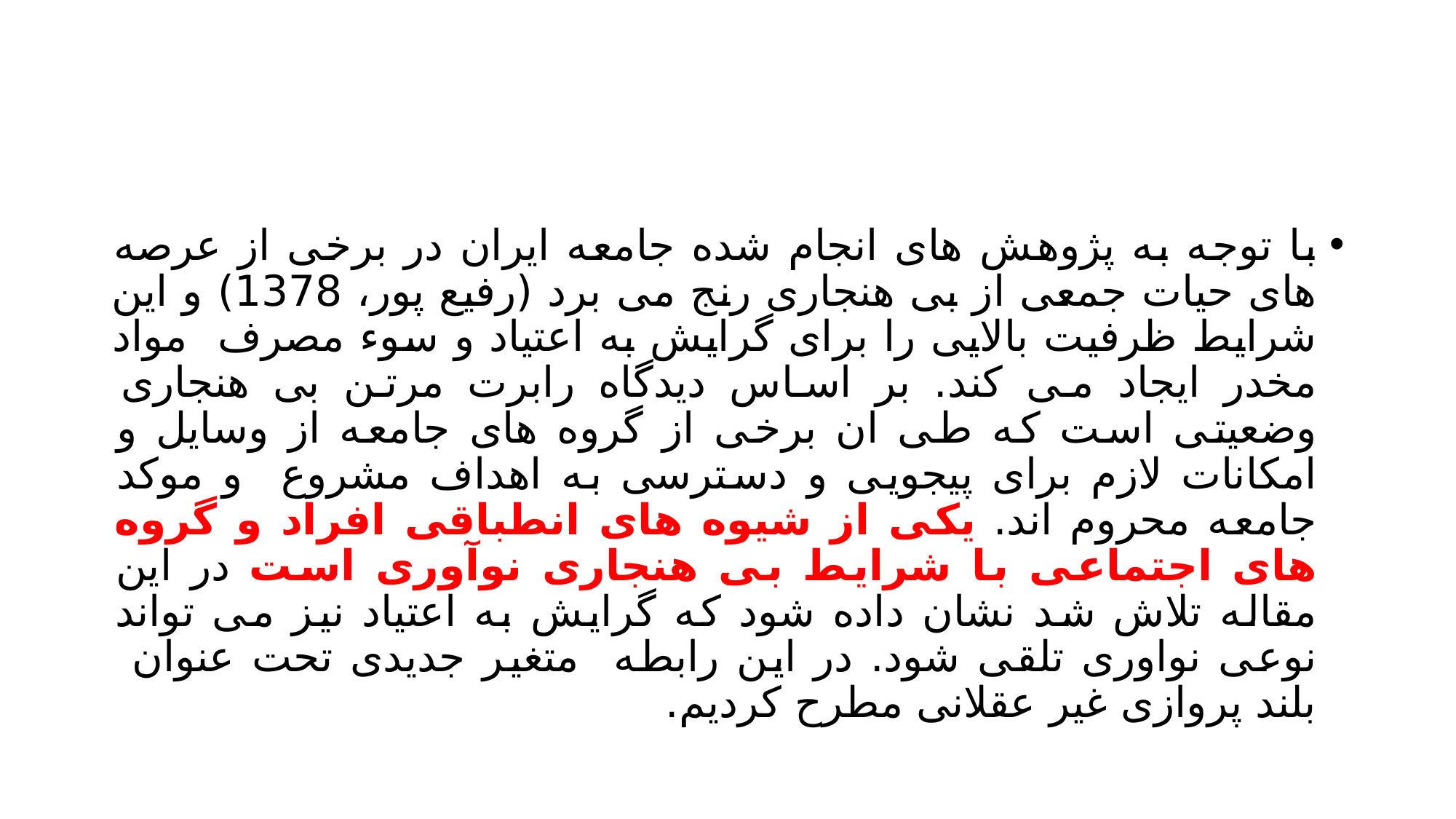

#
با توجه به پژوهش های انجام شده جامعه ایران در برخی از عرصه های حیات جمعی از بی هنجاری رنج می برد (رفیع پور، 1378) و این شرایط ظرفیت بالایی را برای گرایش به اعتیاد و سوء مصرف  مواد مخدر ایجاد می کند. بر اساس دیدگاه رابرت مرتن بی هنجاری وضعیتی است که طی ان برخی از گروه های جامعه از وسایل و امکانات لازم برای پیجویی و دسترسی به اهداف مشروع  و موکد جامعه محروم اند. یکی از شیوه های انطباقی افراد و گروه های اجتماعی با شرایط بی هنجاری نوآوری است در این مقاله تلاش شد نشان داده شود که گرایش به اعتیاد نیز می تواند نوعی نواوری تلقی شود. در این رابطه  متغیر جدیدی تحت عنوان  بلند پروازی غیر عقلانی مطرح کردیم.